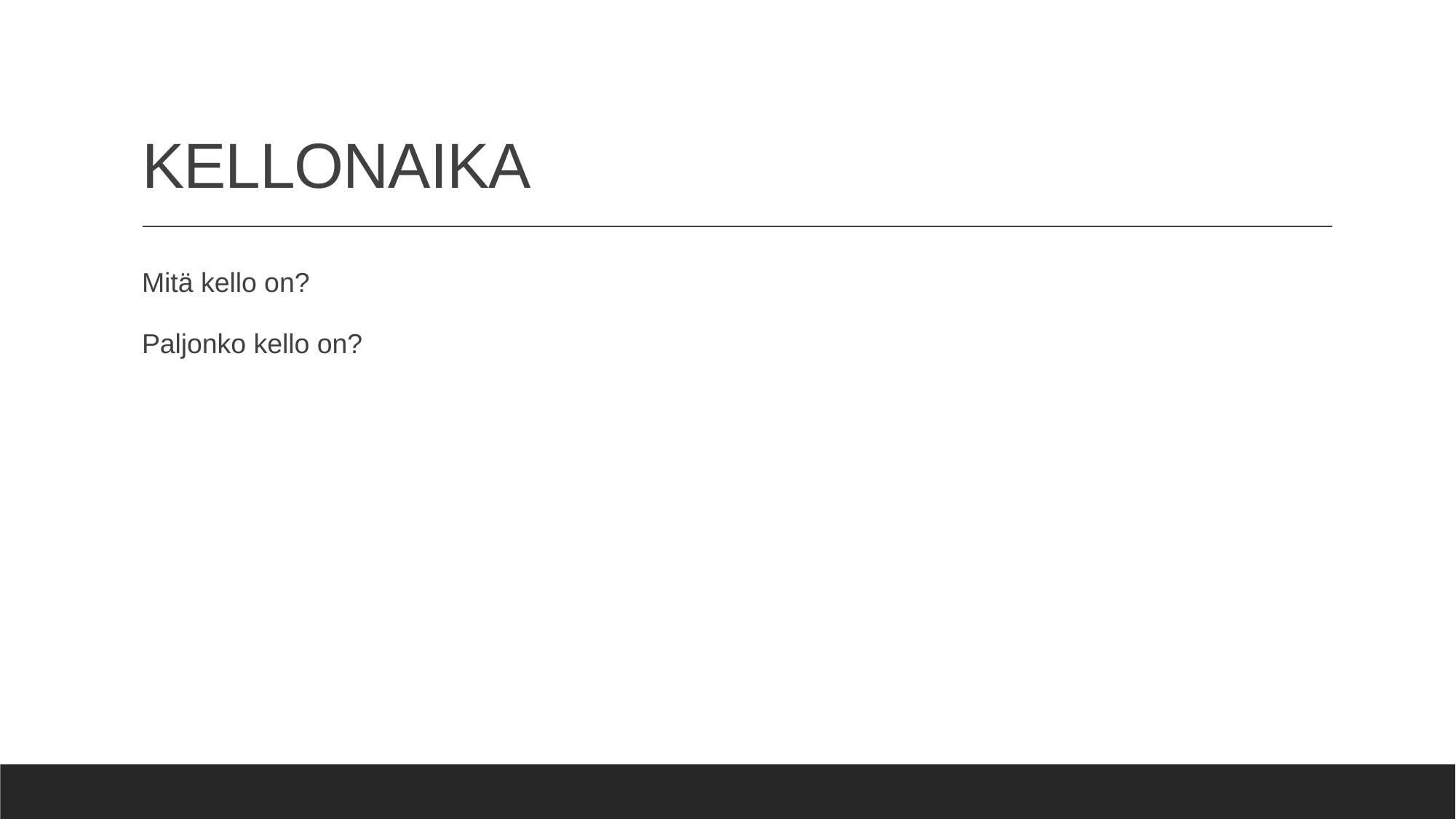

# KELLONAIKA
Mitä kello on?
Paljonko kello on?